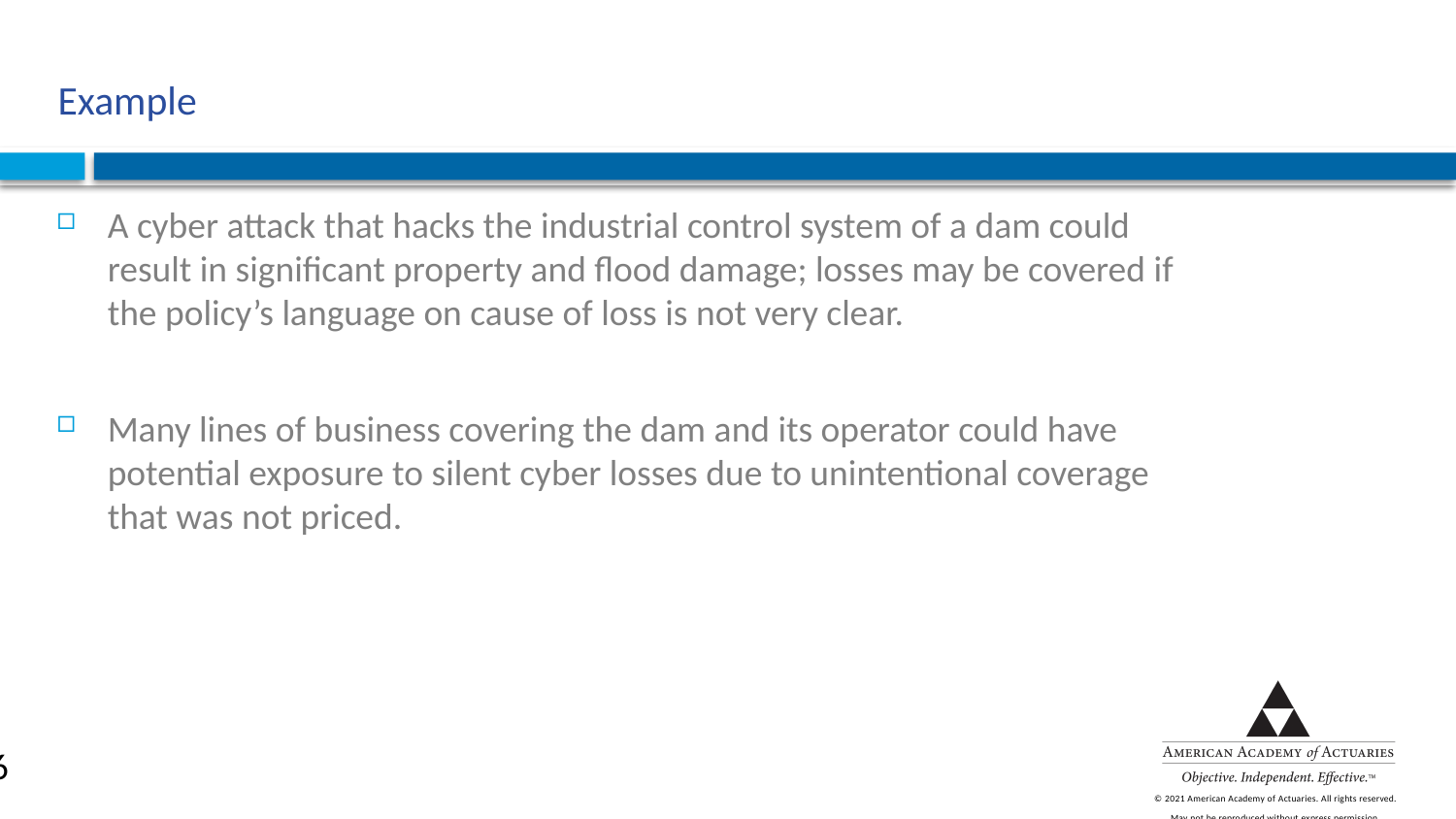

# Example
A cyber attack that hacks the industrial control system of a dam could result in significant property and flood damage; losses may be covered if  the policy’s language on cause of loss is not very clear.

Many lines of business covering the dam and its operator could have potential exposure to silent cyber losses due to unintentional coverage that was not priced.